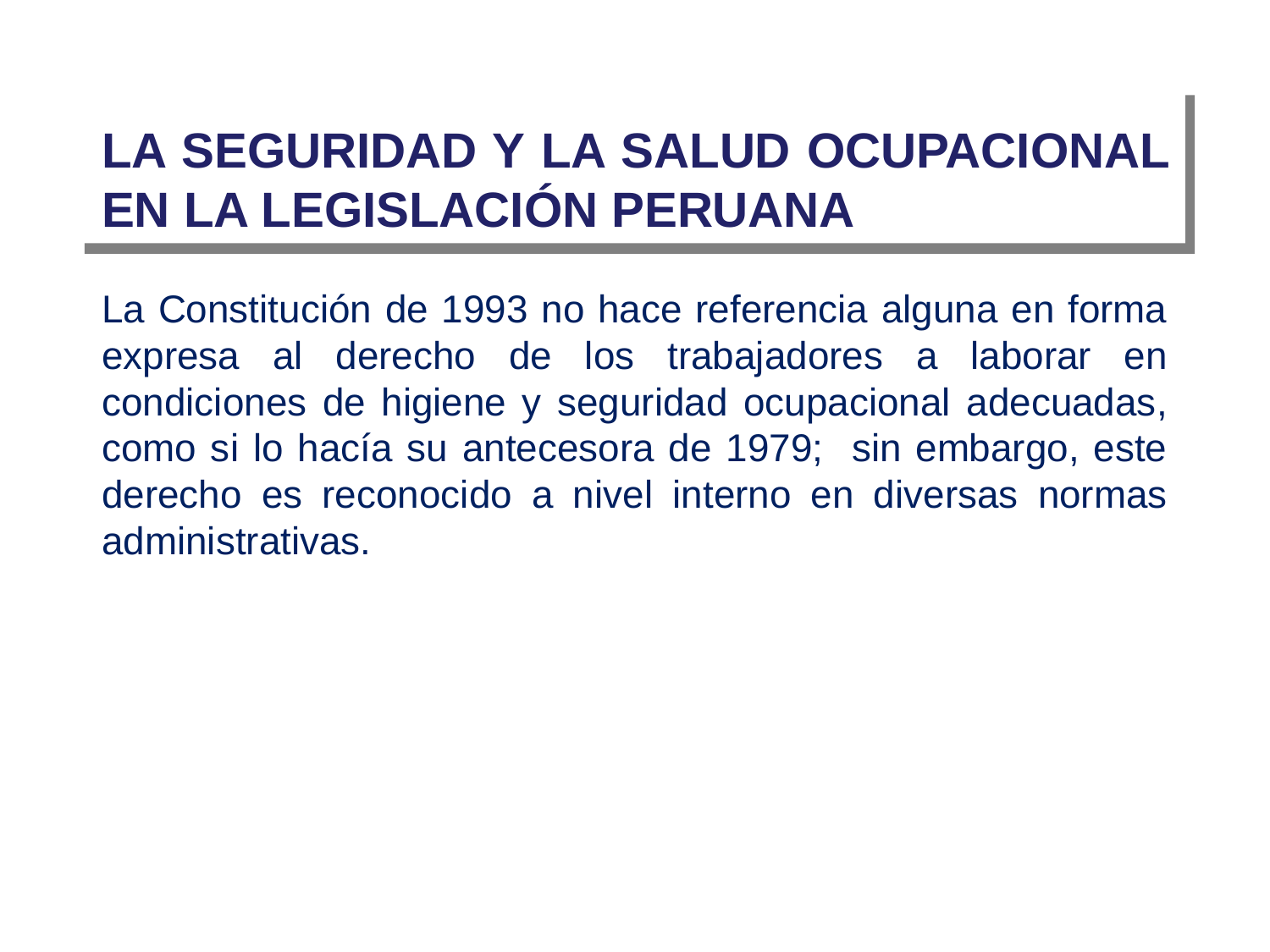

LA SEGURIDAD Y LA SALUD OCUPACIONAL EN LA LEGISLACIÓN PERUANA
La Constitución de 1993 no hace referencia alguna en forma expresa al derecho de los trabajadores a laborar en condiciones de higiene y seguridad ocupacional adecuadas, como si lo hacía su antecesora de 1979;  sin embargo, este derecho es reconocido a nivel interno en diversas normas administrativas.